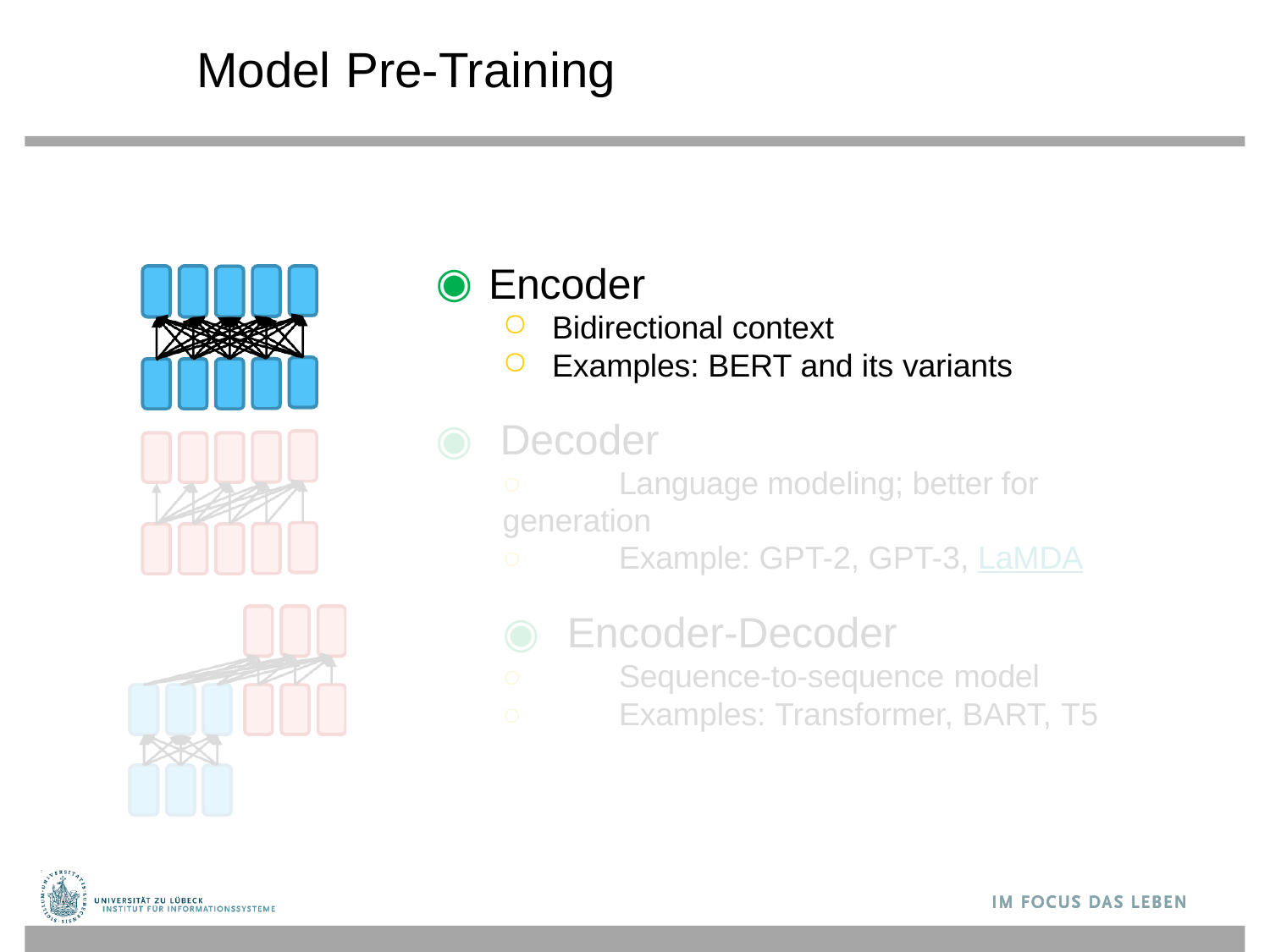

# 3Model Pre-Training
Encoder
Bidirectional context
Examples: BERT and its variants

◉ Decoder
○	Language modeling; better for generation
○	Example: GPT-2, GPT-3, LaMDA
◉ Encoder-Decoder
○	Sequence-to-sequence model
○	Examples: Transformer, BART, T5